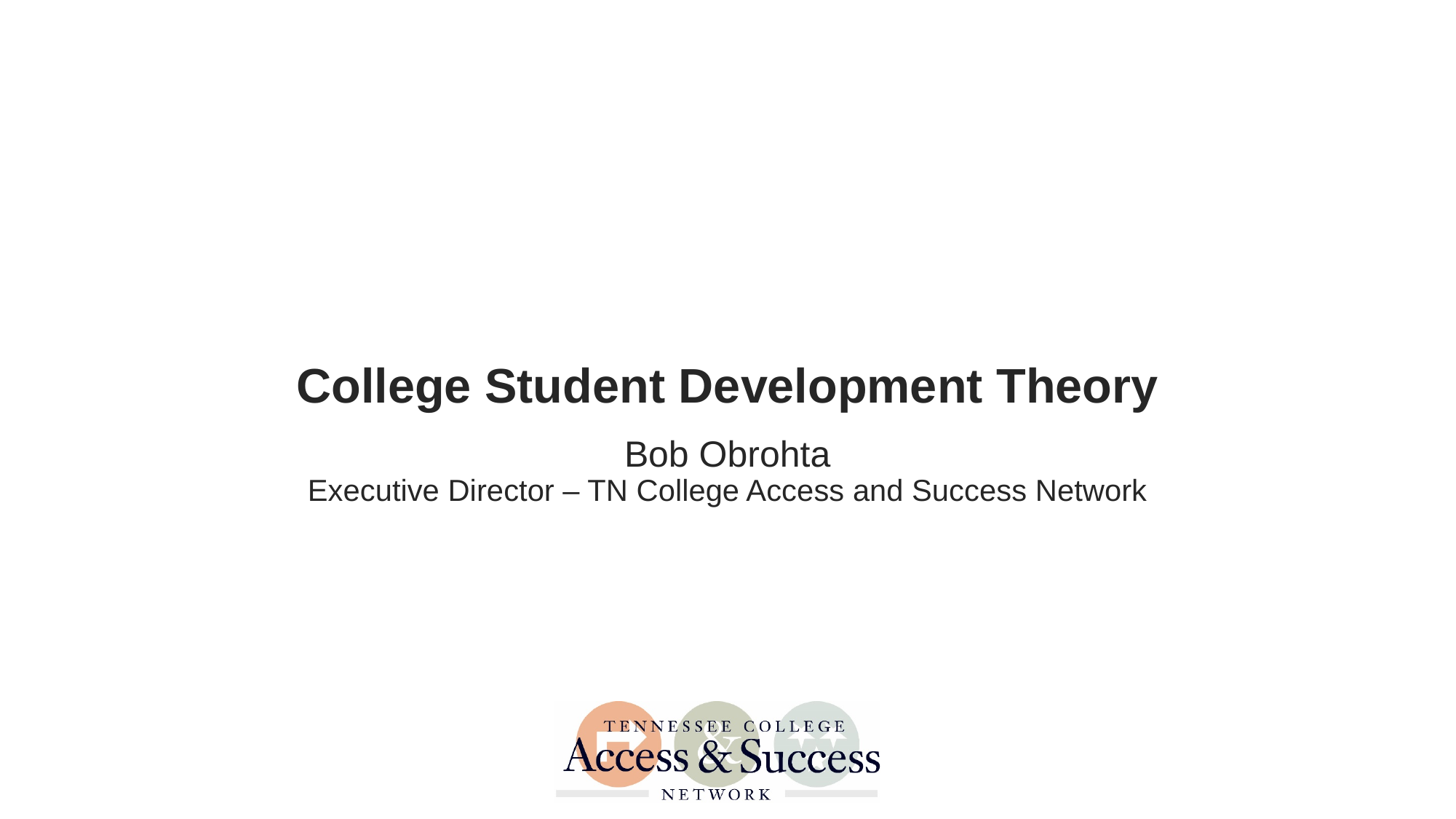

# College Student Development Theory
Bob Obrohta
Executive Director – TN College Access and Success Network